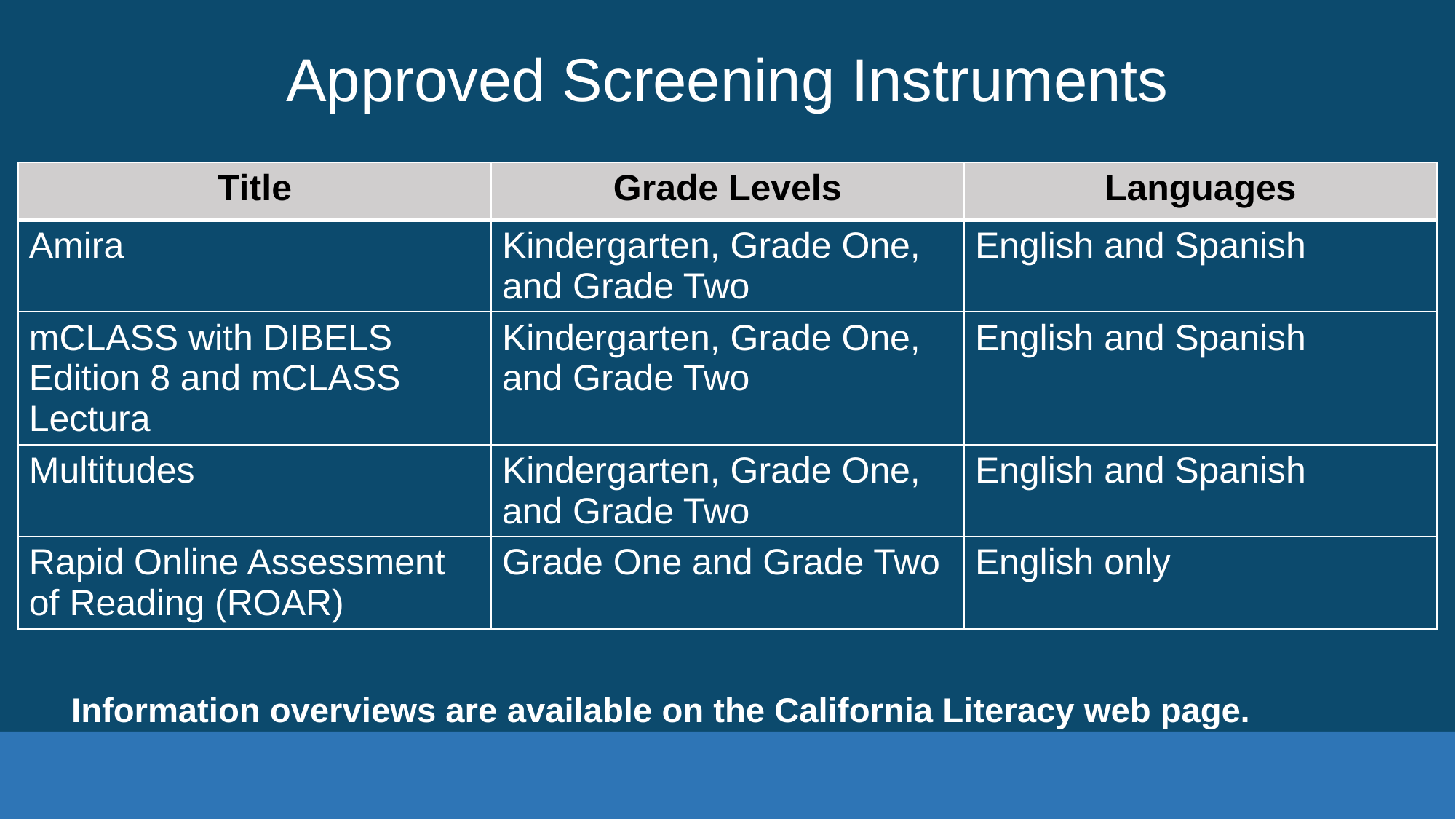

# Approved Screening Instruments
| Title | Grade Levels | Languages |
| --- | --- | --- |
| Amira | Kindergarten, Grade One, and Grade Two | English and Spanish |
| mCLASS with DIBELS Edition 8 and mCLASS Lectura | Kindergarten, Grade One, and Grade Two | English and Spanish |
| Multitudes | Kindergarten, Grade One, and Grade Two | English and Spanish |
| Rapid Online Assessment of Reading (ROAR) | Grade One and Grade Two | English only |
Information overviews are available on the California Literacy web page.